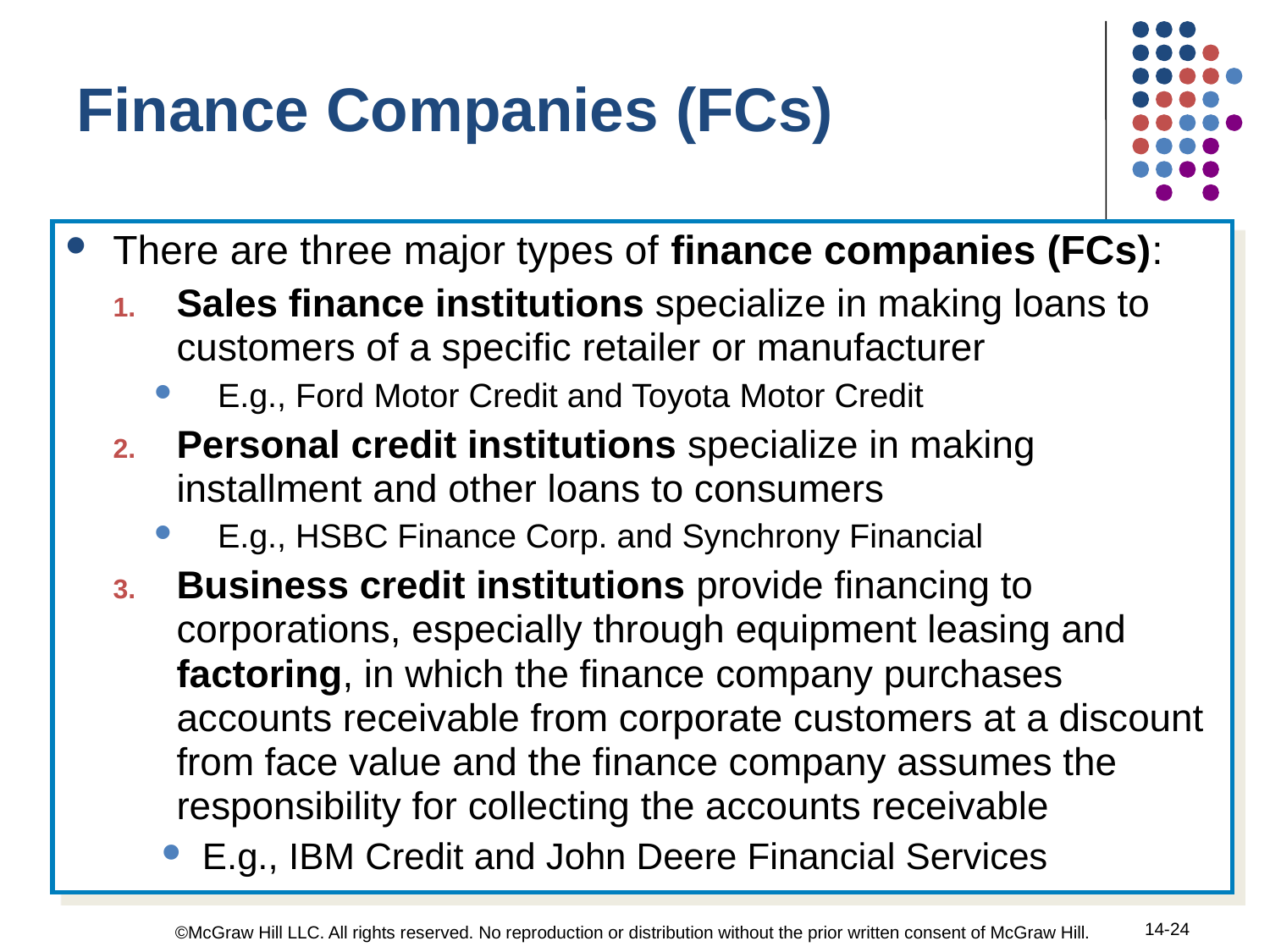

Finance Companies (FCs)
There are three major types of finance companies (FCs):
Sales finance institutions specialize in making loans to customers of a specific retailer or manufacturer
E.g., Ford Motor Credit and Toyota Motor Credit
Personal credit institutions specialize in making installment and other loans to consumers
E.g., HSBC Finance Corp. and Synchrony Financial
Business credit institutions provide financing to corporations, especially through equipment leasing and factoring, in which the finance company purchases accounts receivable from corporate customers at a discount from face value and the finance company assumes the responsibility for collecting the accounts receivable
E.g., IBM Credit and John Deere Financial Services

14-24
©McGraw Hill LLC. All rights reserved. No reproduction or distribution without the prior written consent of McGraw Hill.